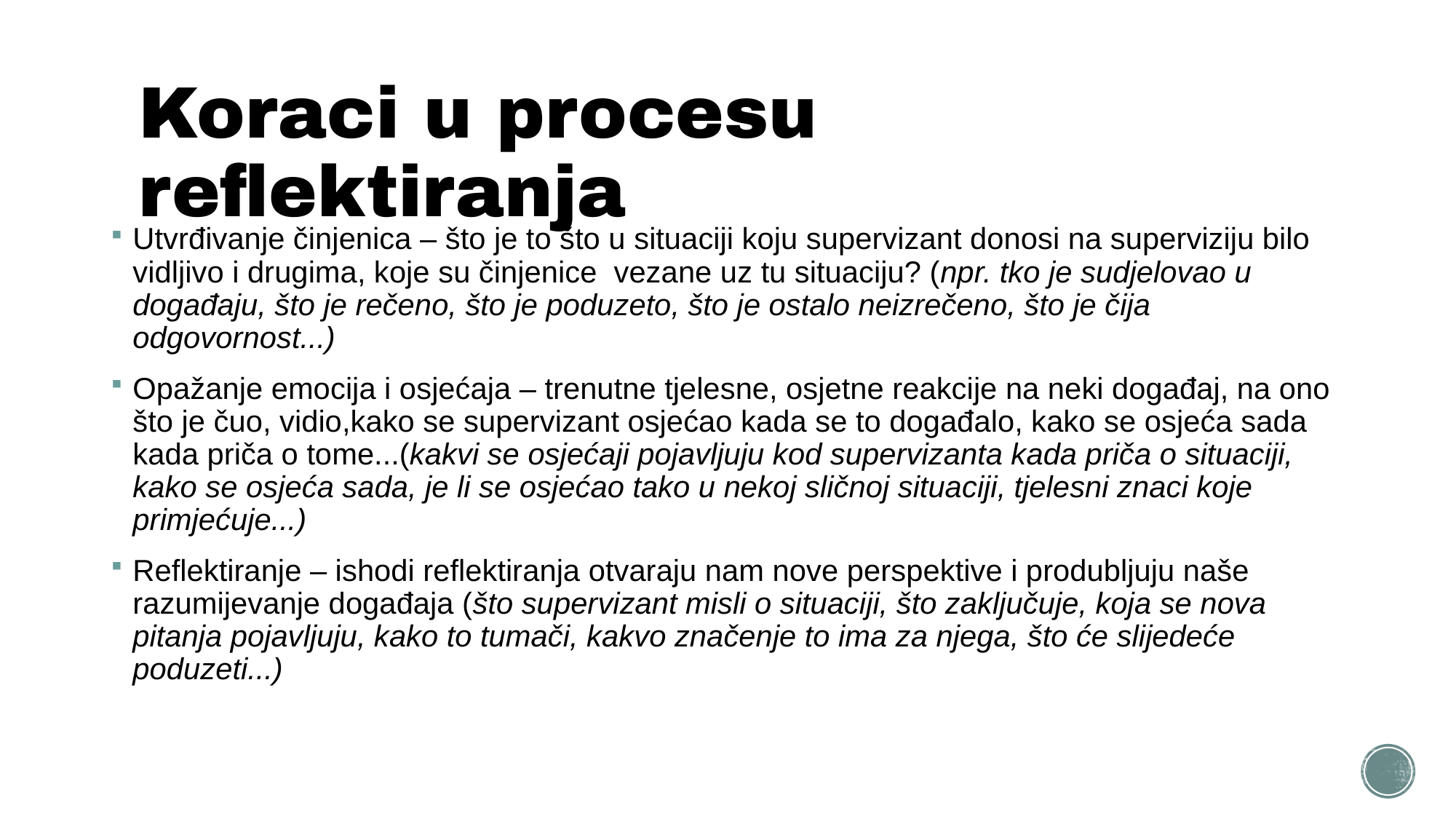

# Koraci u procesu reflektiranja
Utvrđivanje činjenica – što je to što u situaciji koju supervizant donosi na superviziju bilo vidljivo i drugima, koje su činjenice  vezane uz tu situaciju? (npr. tko je sudjelovao u događaju, što je rečeno, što je poduzeto, što je ostalo neizrečeno, što je čija odgovornost...)
Opažanje emocija i osjećaja – trenutne tjelesne, osjetne reakcije na neki događaj, na ono što je čuo, vidio,kako se supervizant osjećao kada se to događalo, kako se osjeća sada kada priča o tome...(kakvi se osjećaji pojavljuju kod supervizanta kada priča o situaciji, kako se osjeća sada, je li se osjećao tako u nekoj sličnoj situaciji, tjelesni znaci koje primjećuje...)
Reflektiranje – ishodi reflektiranja otvaraju nam nove perspektive i produbljuju naše razumijevanje događaja (što supervizant misli o situaciji, što zaključuje, koja se nova pitanja pojavljuju, kako to tumači, kakvo značenje to ima za njega, što će slijedeće poduzeti...)